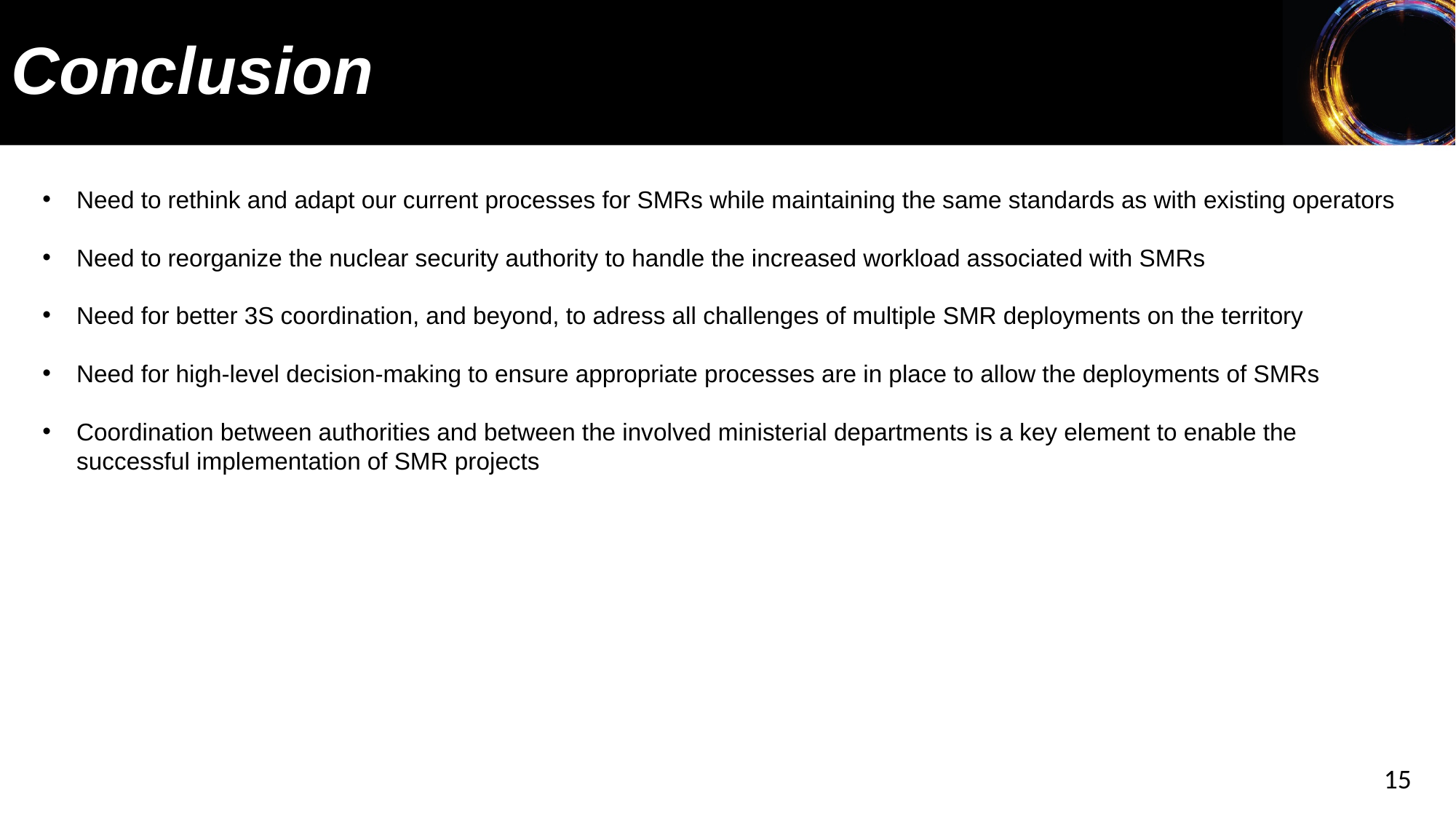

Conclusion
Need to rethink and adapt our current processes for SMRs while maintaining the same standards as with existing operators

Need to reorganize the nuclear security authority to handle the increased workload associated with SMRs

Need for better 3S coordination, and beyond, to adress all challenges of multiple SMR deployments on the territory

Need for high-level decision-making to ensure appropriate processes are in place to allow the deployments of SMRs

Coordination between authorities and between the involved ministerial departments is a key element to enable the successful implementation of SMR projects
15